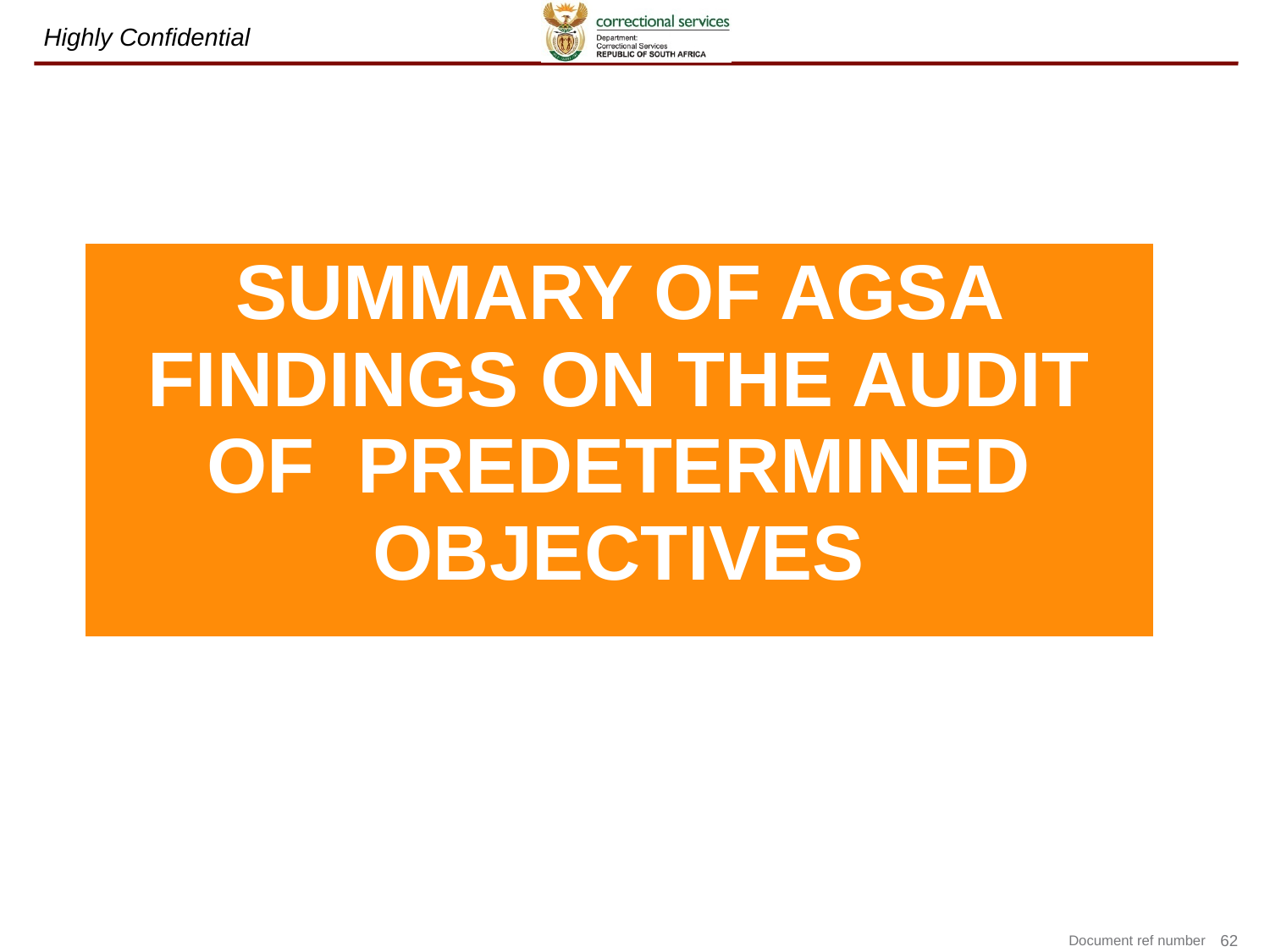

| Summary of AGSA findings ON the audit OF Predetermined objectives |
| --- |